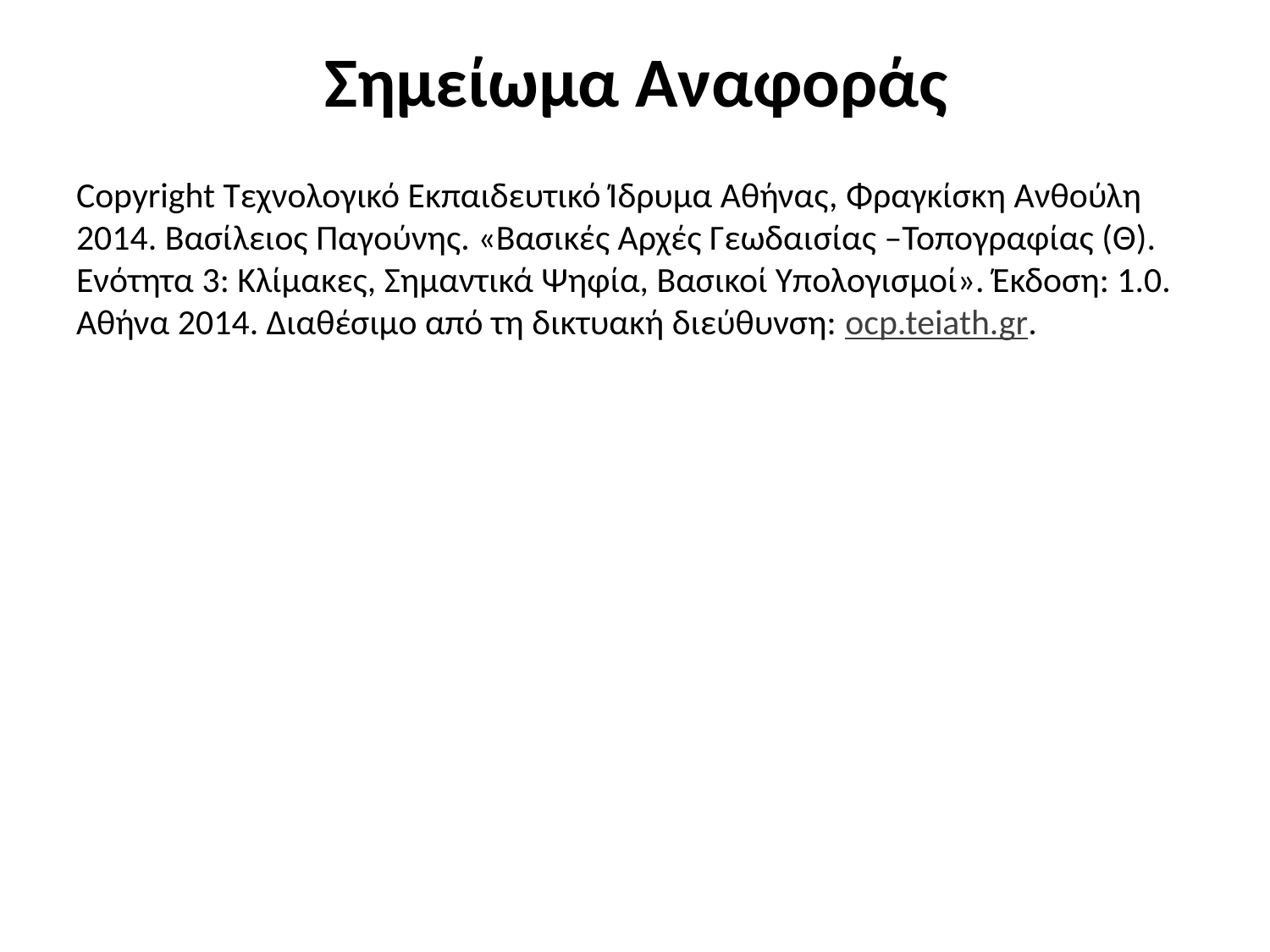

# Σημείωμα Αναφοράς
Copyright Τεχνολογικό Εκπαιδευτικό Ίδρυμα Αθήνας, Φραγκίσκη Ανθούλη 2014. Βασίλειος Παγούνης. «Βασικές Αρχές Γεωδαισίας –Τοπογραφίας (Θ). Ενότητα 3: Κλίμακες, Σημαντικά Ψηφία, Βασικοί Υπολογισμοί». Έκδοση: 1.0. Αθήνα 2014. Διαθέσιμο από τη δικτυακή διεύθυνση: ocp.teiath.gr.